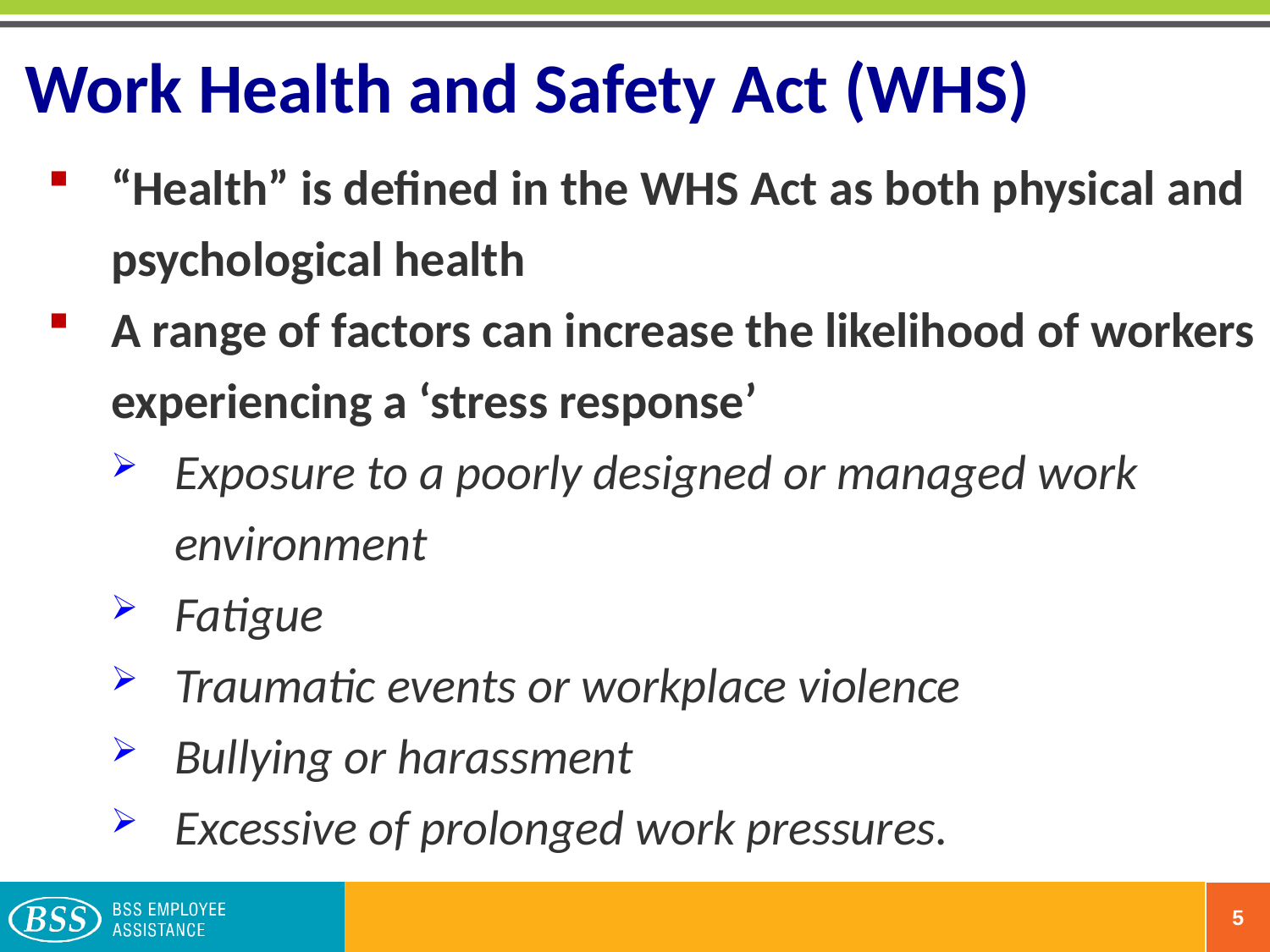

# Work Health and Safety Act (WHS)
“Health” is defined in the WHS Act as both physical and psychological health
A range of factors can increase the likelihood of workers experiencing a ‘stress response’
Exposure to a poorly designed or managed work environment
Fatigue
Traumatic events or workplace violence
Bullying or harassment
Excessive of prolonged work pressures.
5